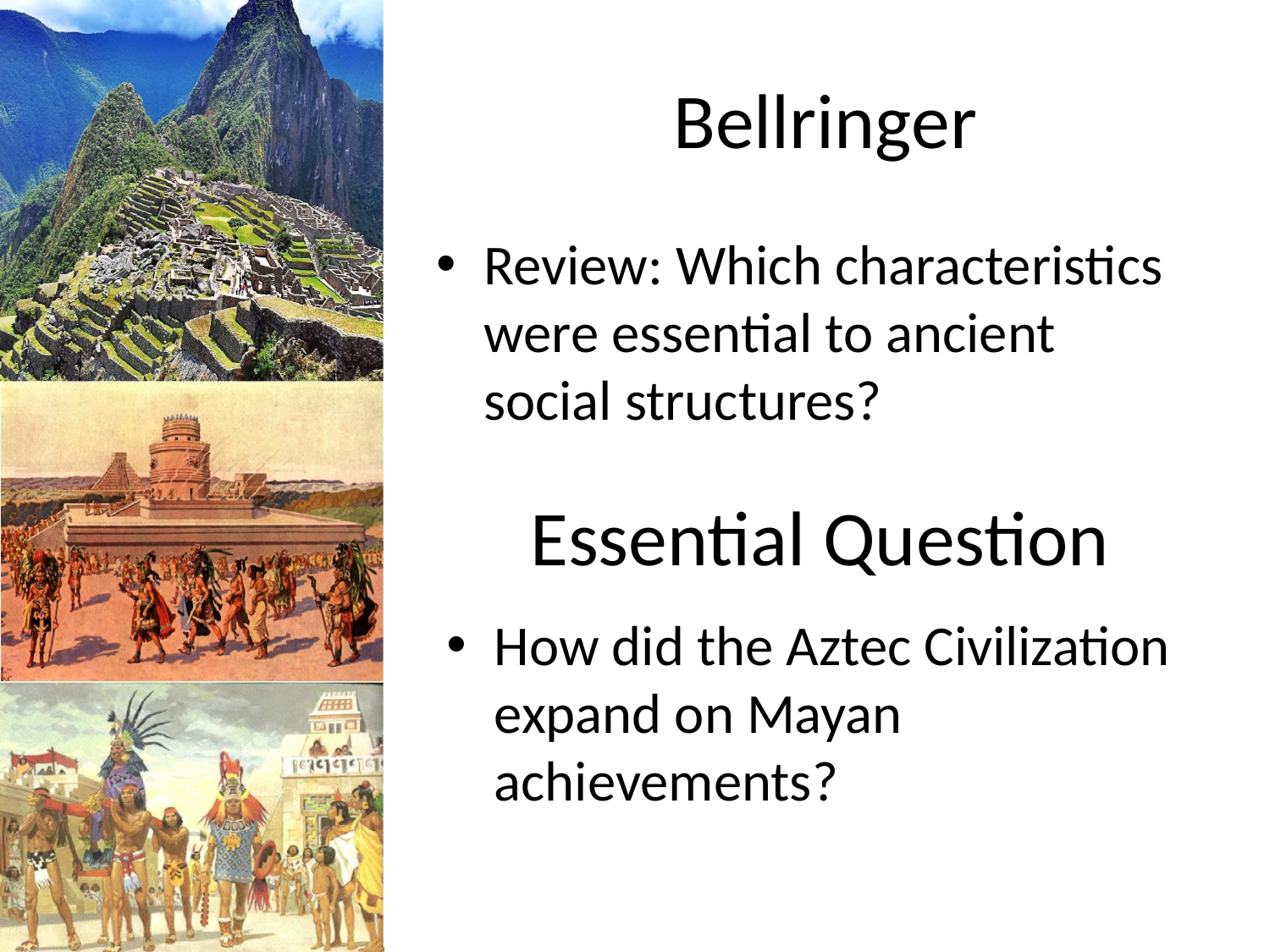

# Bellringer
Review: Which characteristics were essential to ancient social structures?
Essential Question
How did the Aztec Civilization expand on Mayan achievements?